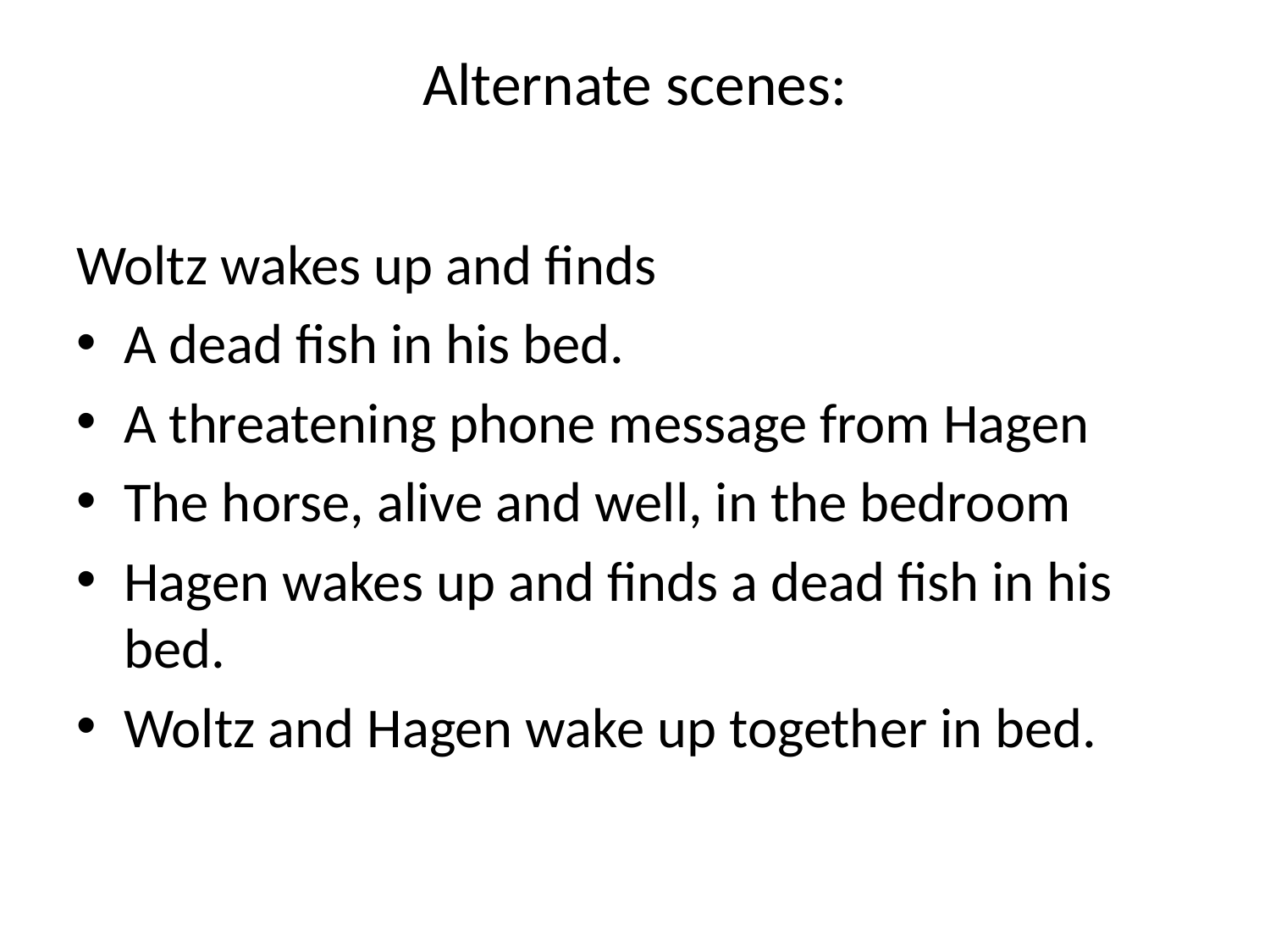

# Alternate scenes:
Woltz wakes up and finds
A dead fish in his bed.
A threatening phone message from Hagen
The horse, alive and well, in the bedroom
Hagen wakes up and finds a dead fish in his bed.
Woltz and Hagen wake up together in bed.